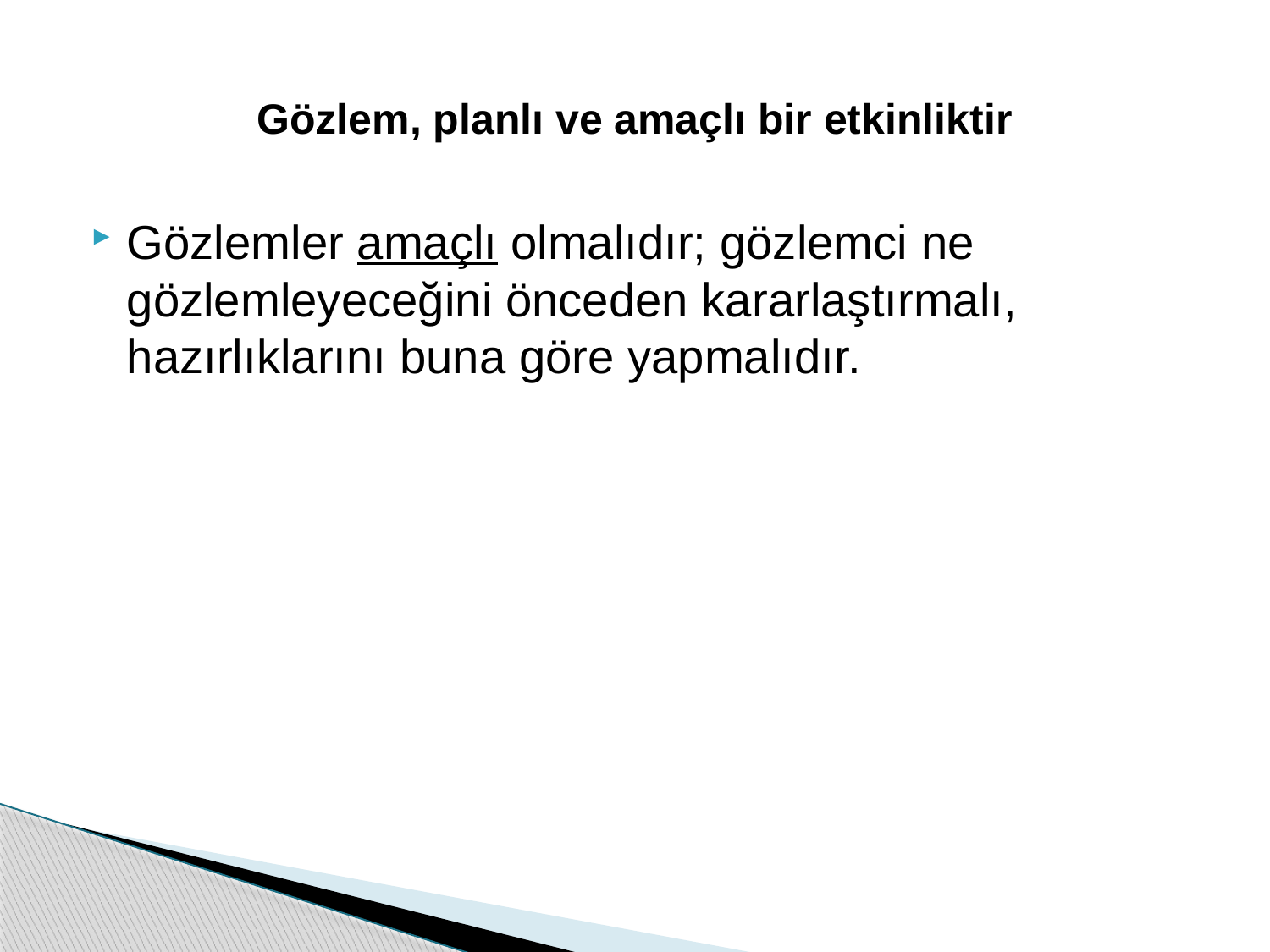

# Gözlem, planlı ve amaçlı bir etkinliktir
Gözlemler amaçlı olmalıdır; gözlemci ne gözlemleyeceğini önceden kararlaştırmalı, hazırlıklarını buna göre yapmalıdır.